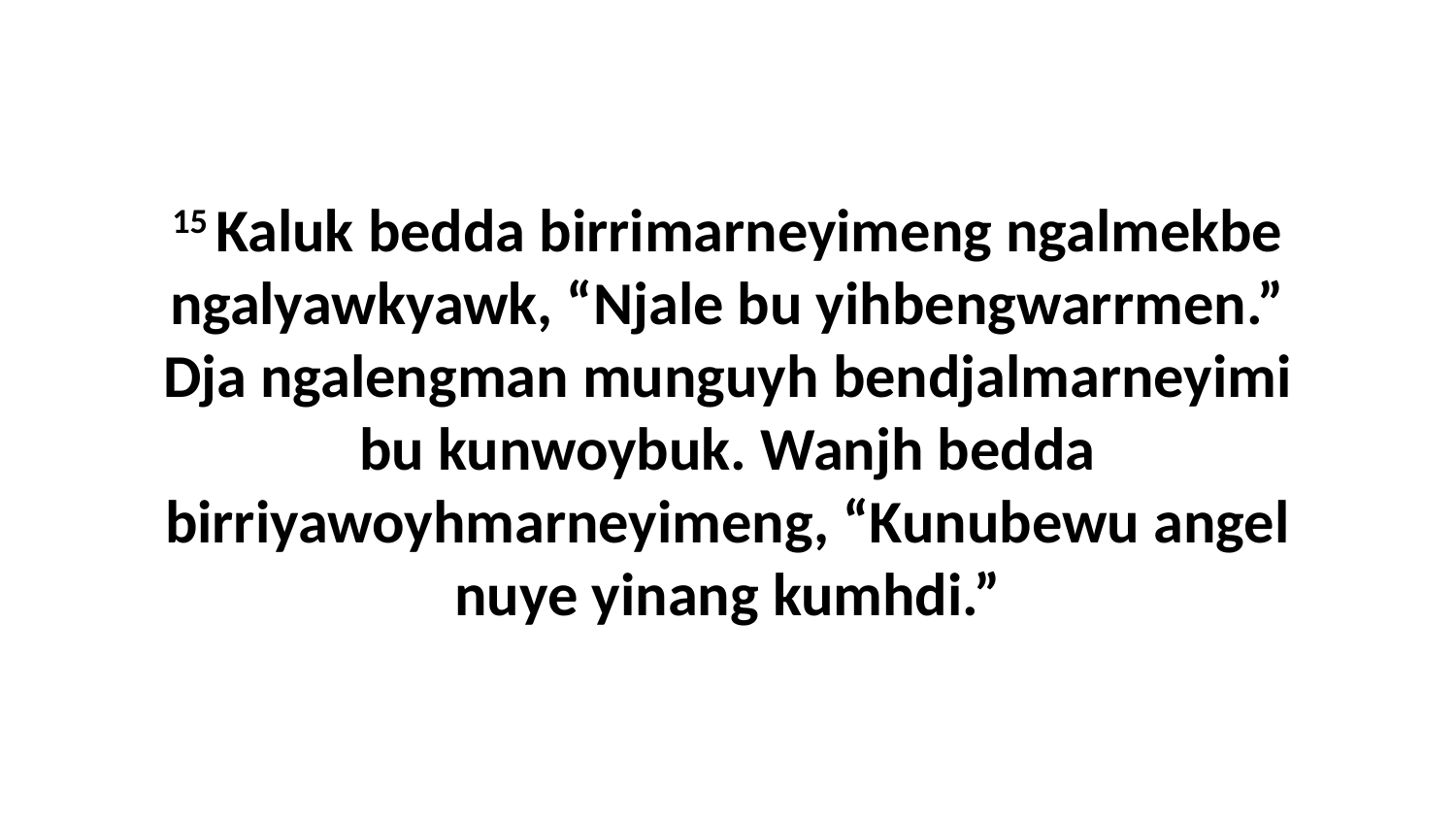

15 Kaluk bedda birrimarneyimeng ngalmekbe ngalyawkyawk, “Njale bu yihbengwarrmen.” Dja ngalengman munguyh bendjalmarneyimi bu kunwoybuk. Wanjh bedda birriyawoyhmarneyimeng, “Kunubewu angel nuye yinang kumhdi.”